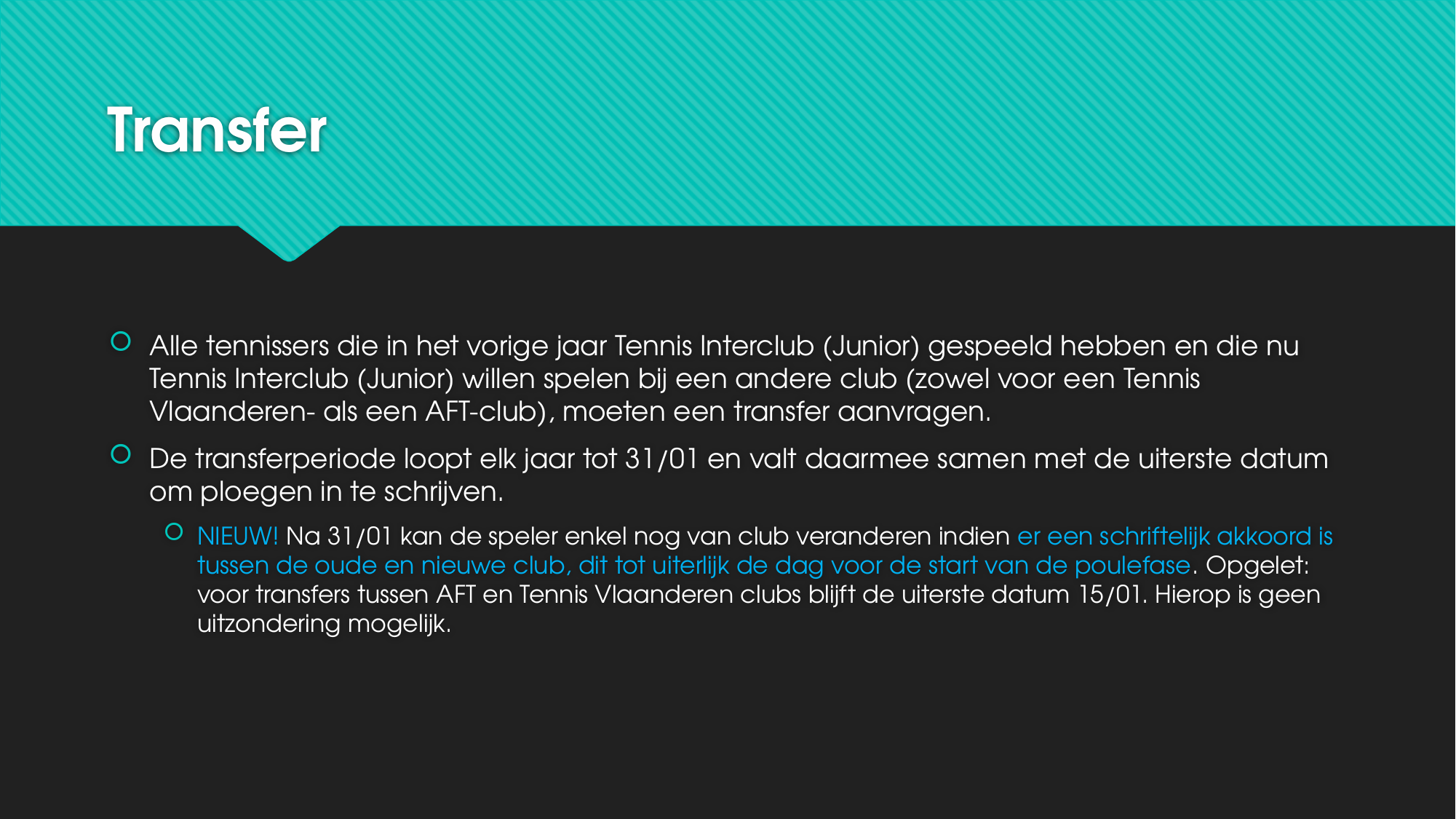

# Transfer
Alle tennissers die in het vorige jaar Tennis Interclub (Junior) gespeeld hebben en die nu Tennis Interclub (Junior) willen spelen bij een andere club (zowel voor een Tennis Vlaanderen- als een AFT-club), moeten een transfer aanvragen.
De transferperiode loopt elk jaar tot 31/01 en valt daarmee samen met de uiterste datum om ploegen in te schrijven.
NIEUW! Na 31/01 kan de speler enkel nog van club veranderen indien er een schriftelijk akkoord is tussen de oude en nieuwe club, dit tot uiterlijk de dag voor de start van de poulefase. Opgelet: voor transfers tussen AFT en Tennis Vlaanderen clubs blijft de uiterste datum 15/01. Hierop is geen uitzondering mogelijk.